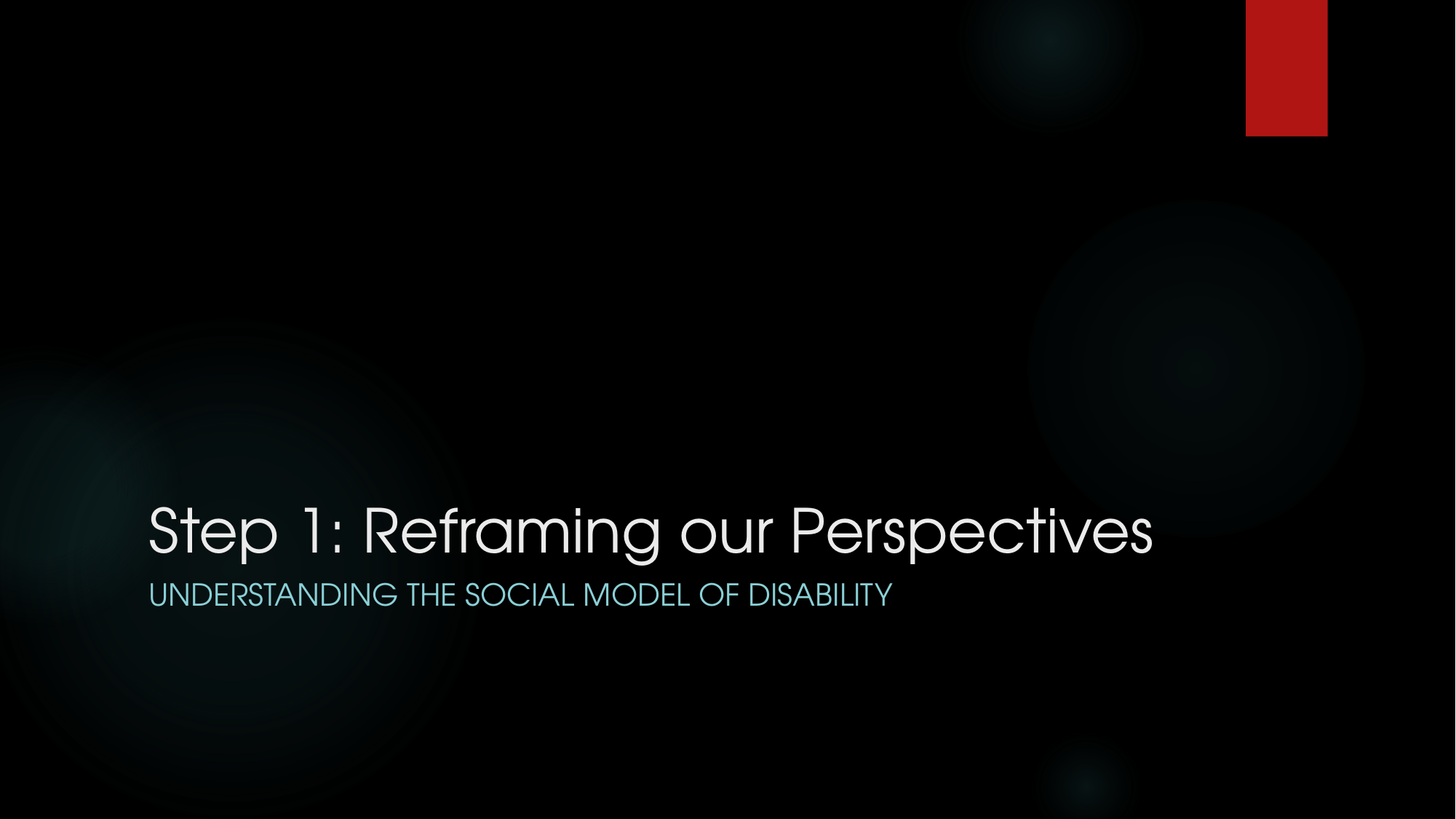

# Step 1: Reframing our Perspectives
Understanding the Social model of Disability